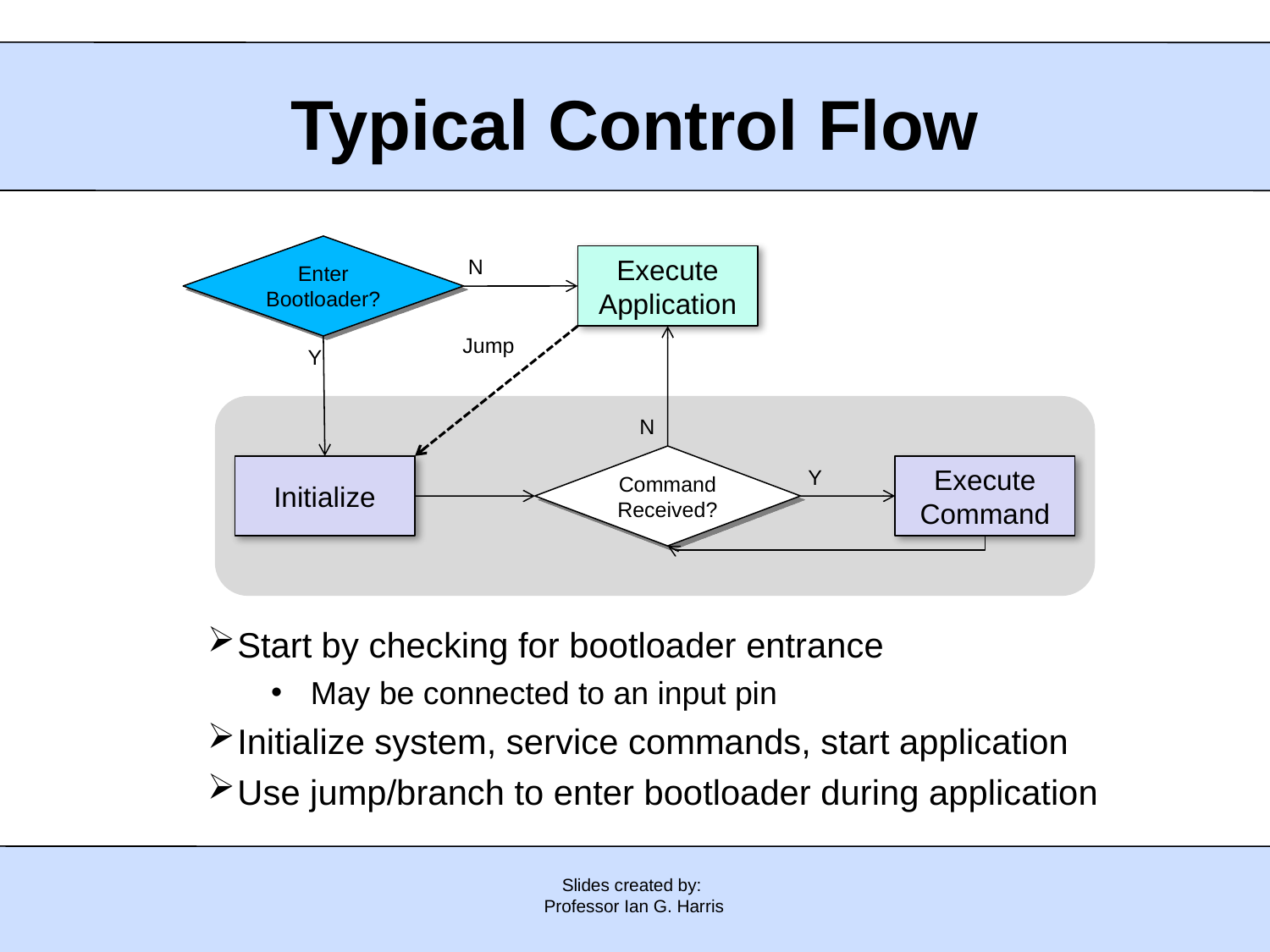

# Typical Control Flow
Enter Bootloader?
Execute Application
N
Jump
Y

N
Command Received?
Initialize
Execute Command
Y
Start by checking for bootloader entrance
May be connected to an input pin
Initialize system, service commands, start application
Use jump/branch to enter bootloader during application
Slides created by:
Professor Ian G. Harris